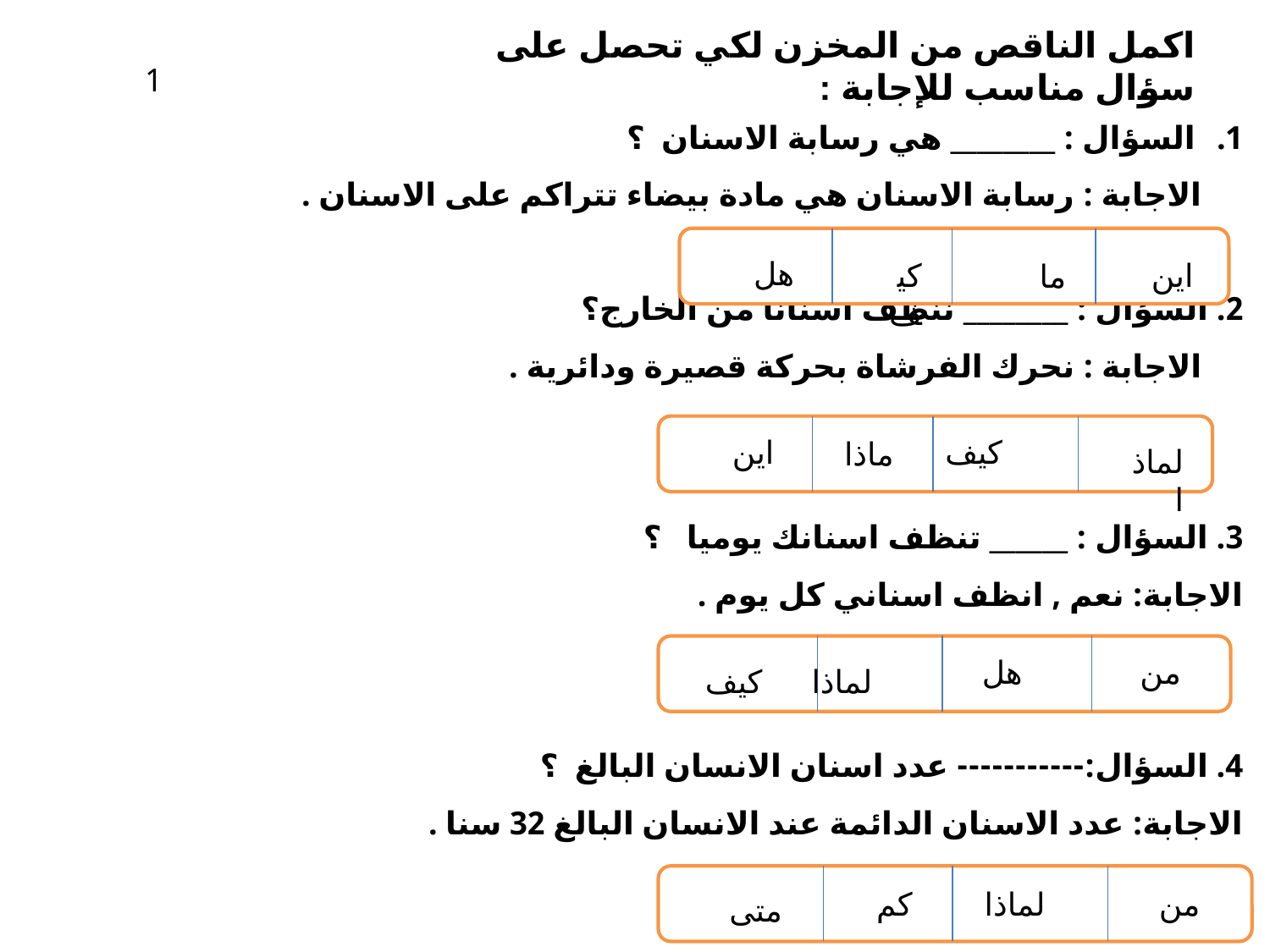

اكمل الناقص من المخزن لكي تحصل على سؤال مناسب للإجابة :

السؤال : ________ هي رسابة الاسنان  ؟
     الاجابة : رسابة الاسنان هي مادة بيضاء تتراكم على الاسنان .

2. السؤال : ________ ننظف أسنانا من الخارج؟
     الاجابة : نحرك الفرشاة بحركة قصيرة ودائرية .

3. السؤال : ______ تنظف اسنانك يوميا   ؟
الاجابة: نعم , انظف اسناني كل يوم .

4. السؤال:----------- عدد اسنان الانسان البالغ  ؟
الاجابة: عدد الاسنان الدائمة عند الانسان البالغ 32 سنا .

1

هل
اين
كيف
ما

لماذا

اين
كيف
ماذا

هل
من
كيف
لماذا

كم
لماذا
من
متى